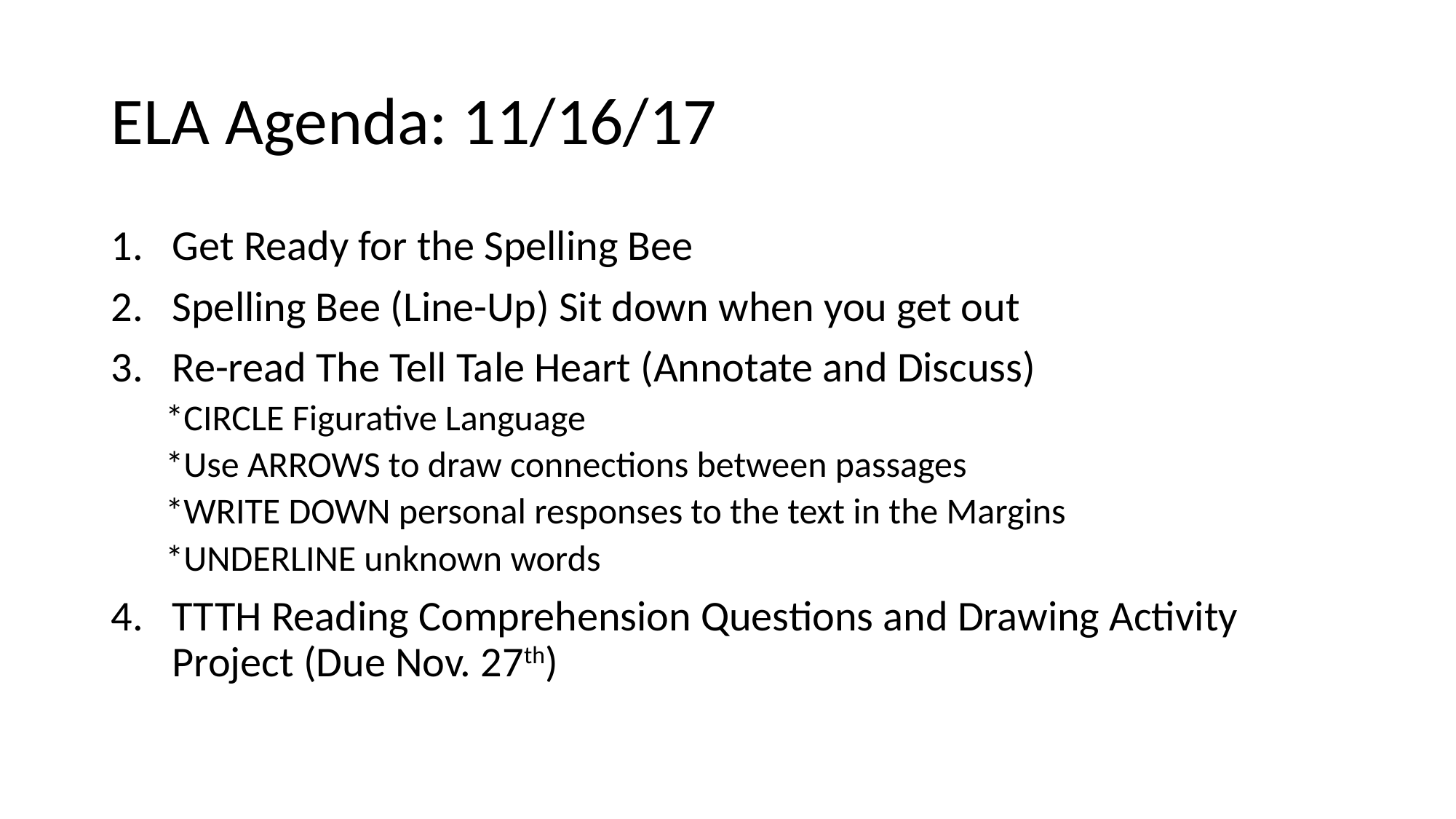

# ELA Agenda: 11/16/17
Get Ready for the Spelling Bee
Spelling Bee (Line-Up) Sit down when you get out
Re-read The Tell Tale Heart (Annotate and Discuss)
*CIRCLE Figurative Language
*Use ARROWS to draw connections between passages
*WRITE DOWN personal responses to the text in the Margins
*UNDERLINE unknown words
TTTH Reading Comprehension Questions and Drawing Activity Project (Due Nov. 27th)